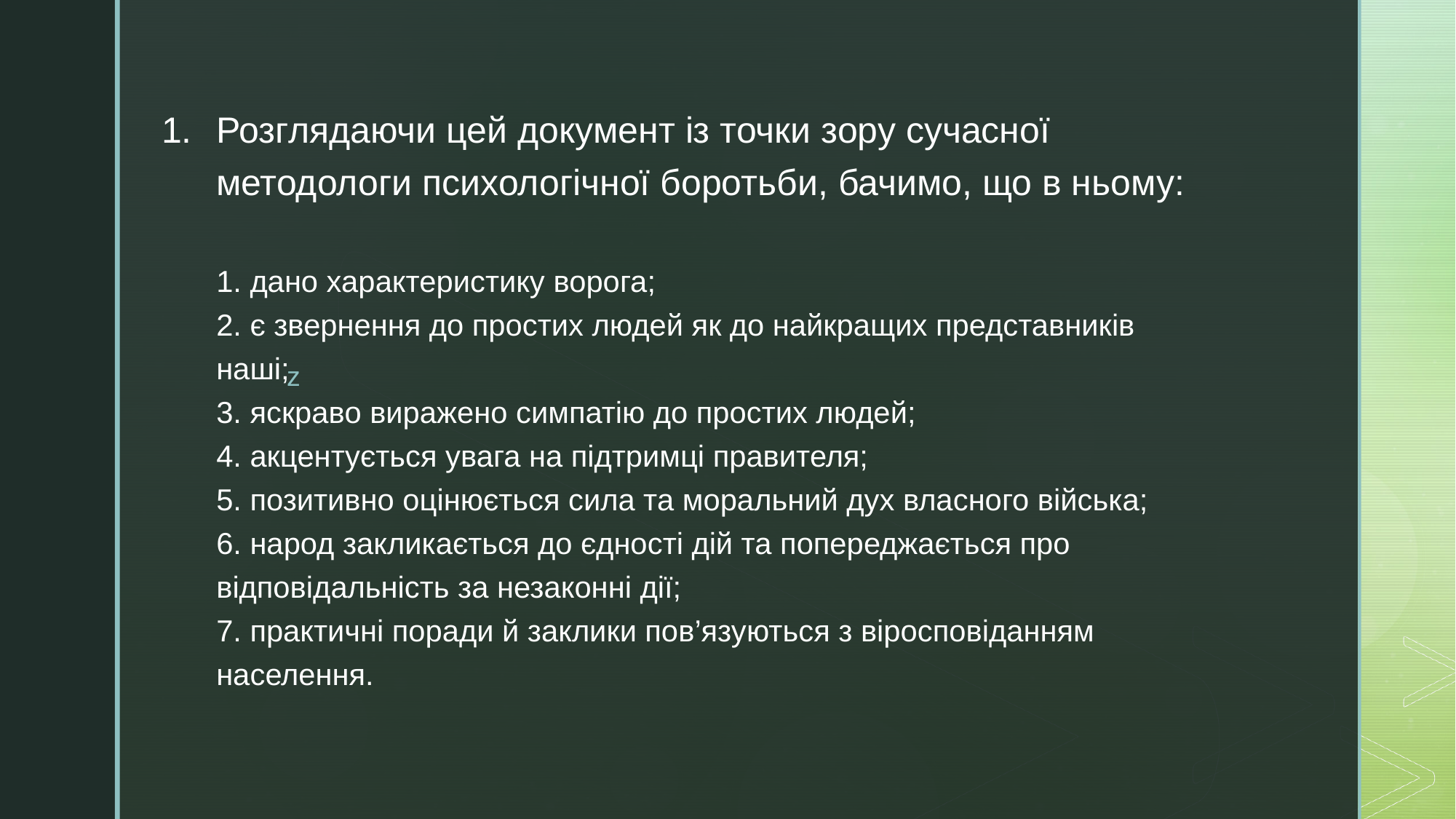

# Розглядаючи цей документ із точки зору сучасної методологи психологічної боротьби, бачимо, що в ньому: 1. дано характеристику ворога; 2. є звернення до простих людей як до найкращих представників наші; 3. яскраво виражено симпатію до простих людей; 4. акцентується увага на підтримці правителя; 5. позитивно оцінюється сила та моральний дух власного війська; 6. народ закликається до єдності дій та попереджається про відповідальність за незаконні дії; 7. практичні поради й заклики пов’язуються з віросповіданням населення.